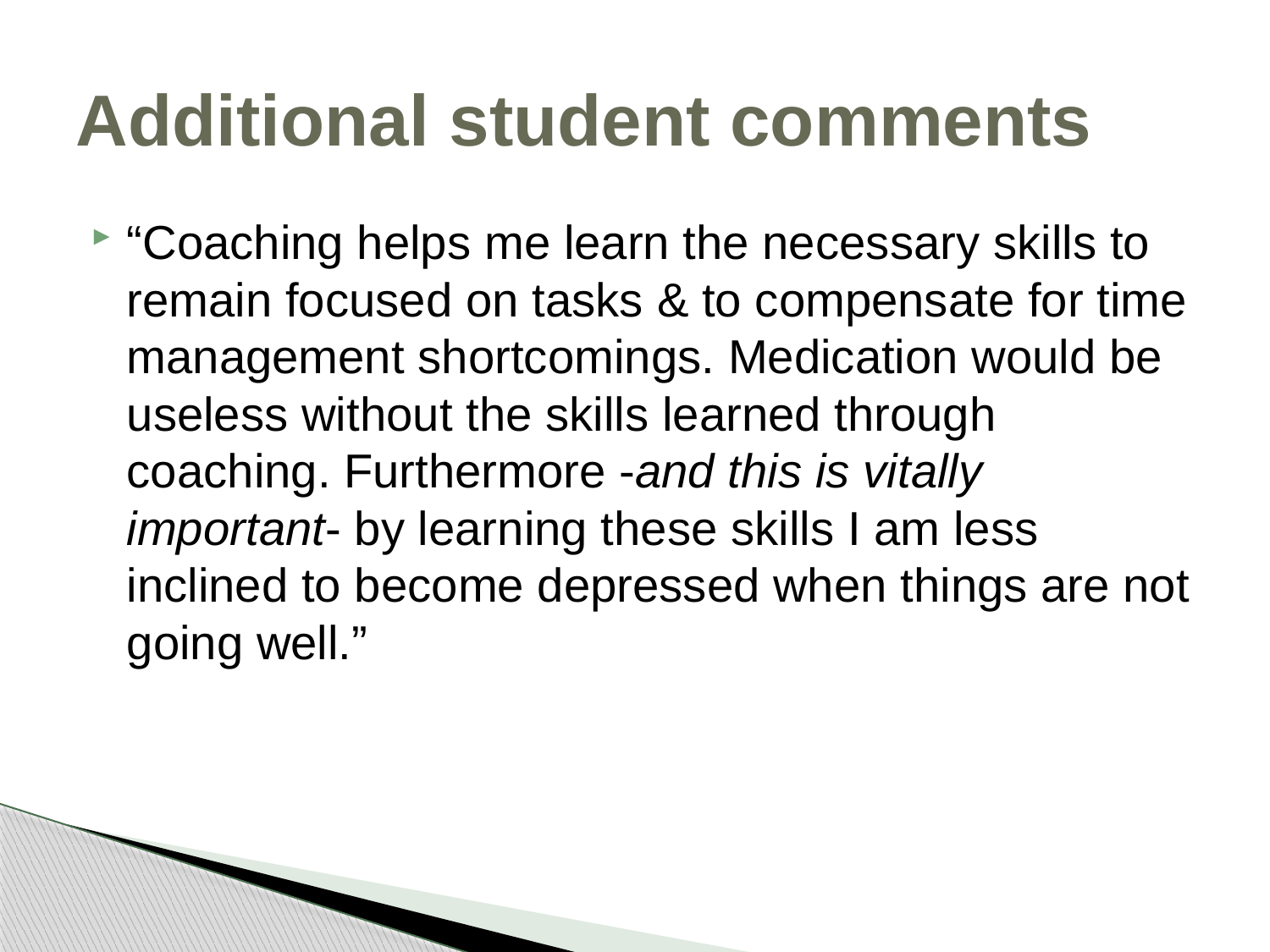

# Additional student comments
“Coaching helps me learn the necessary skills to remain focused on tasks & to compensate for time management shortcomings. Medication would be useless without the skills learned through coaching. Furthermore -and this is vitally important- by learning these skills I am less inclined to become depressed when things are not going well.”